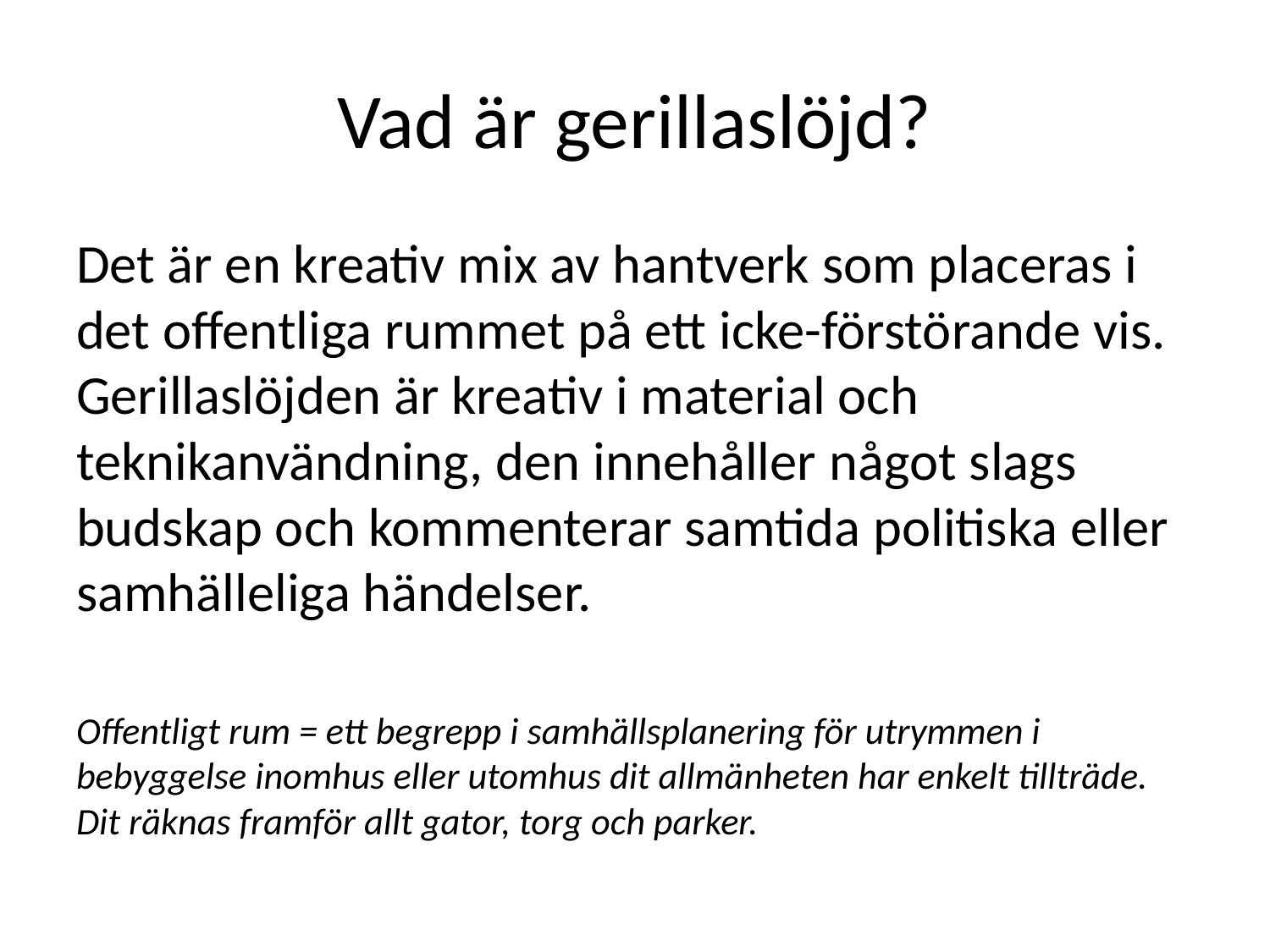

# Vad är gerillaslöjd?
Det är en kreativ mix av hantverk som placeras i det offentliga rummet på ett icke-förstörande vis. Gerillaslöjden är kreativ i material och teknikanvändning, den innehåller något slags budskap och kommenterar samtida politiska eller samhälleliga händelser.

Offentligt rum = ett begrepp i samhällsplanering för utrymmen i bebyggelse inomhus eller utomhus dit allmänheten har enkelt tillträde. Dit räknas framför allt gator, torg och parker.